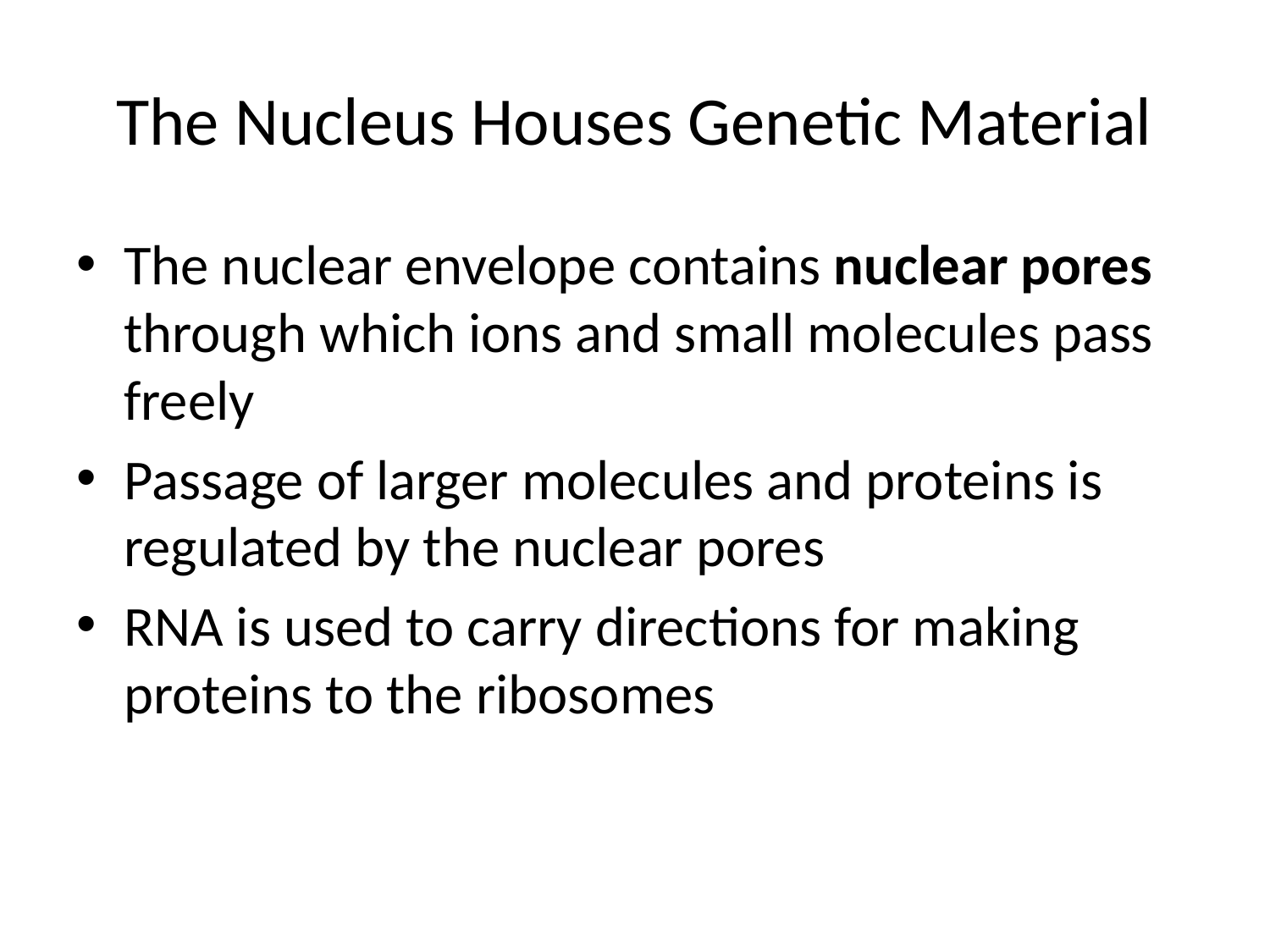

# The Nucleus Houses Genetic Material
The nuclear envelope contains nuclear pores through which ions and small molecules pass freely
Passage of larger molecules and proteins is  regulated by the nuclear pores
RNA is used to carry directions for making proteins to the ribosomes